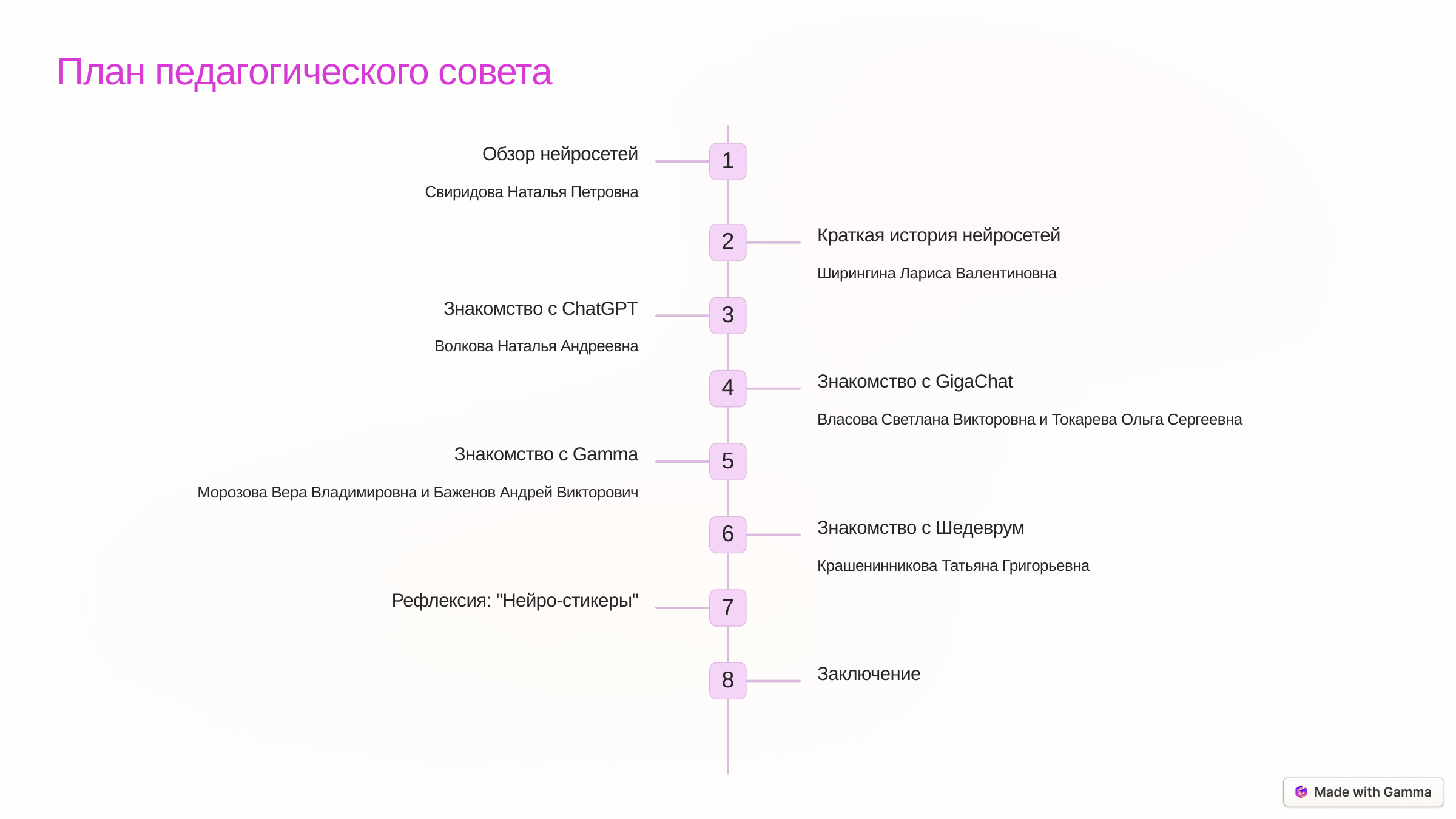

План педагогического совета

Обзор нейросетей

1

Свиридова Наталья Петровна
Краткая история нейросетей

2

Ширингина Лариса Валентиновна
Знакомство с ChatGPT

3

Волкова Наталья Андреевна
Знакомство с GigaChat

4

Власова Светлана Викторовна и Токарева Ольга Сергеевна
Знакомство с Gamma

5

Морозова Вера Владимировна и Баженов Андрей Викторович
Знакомство с Шедеврум

6

Крашенинникова Татьяна Григорьевна
Рефлексия: "Нейро-стикеры"

7

Заключение

8